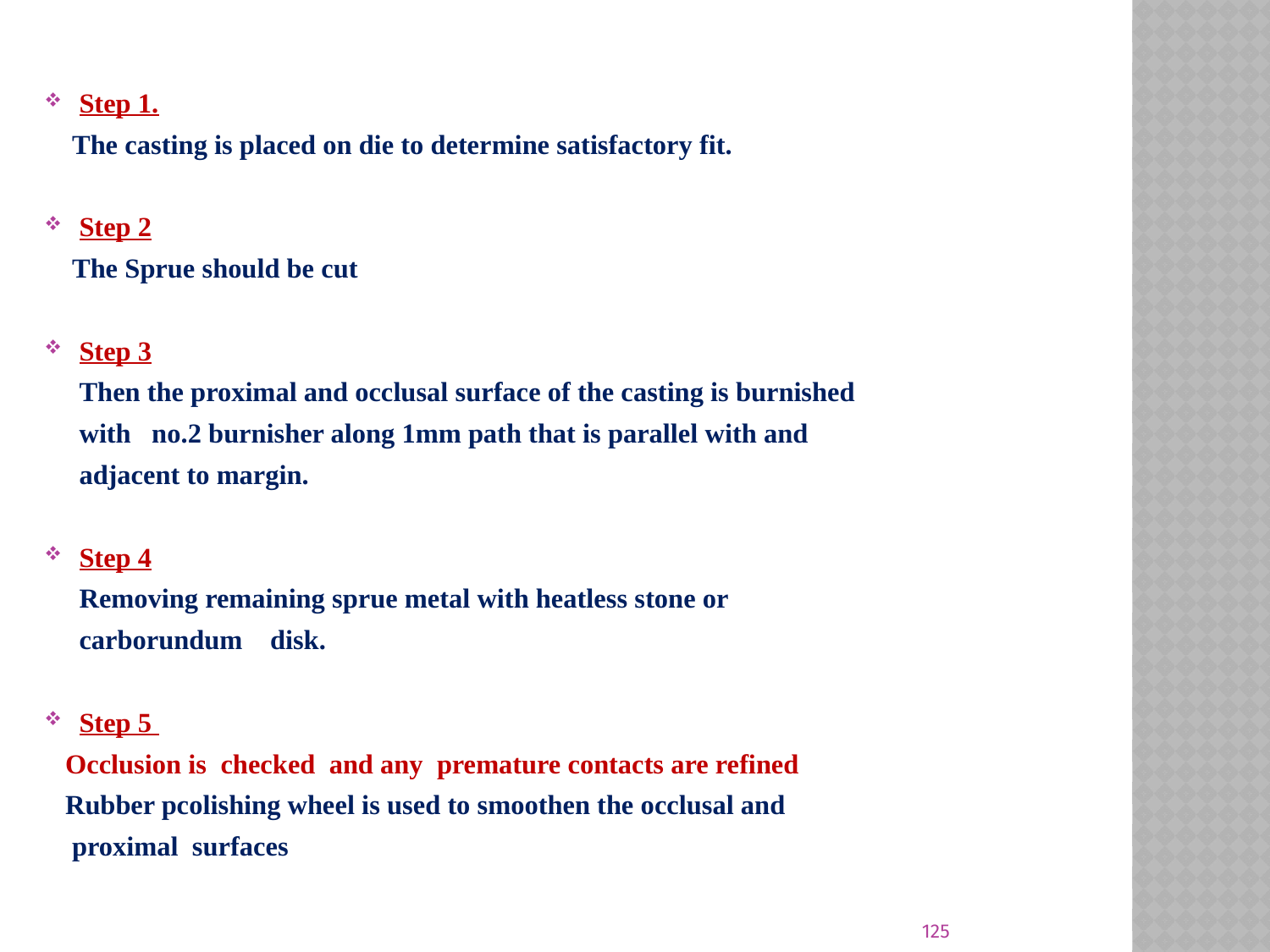

# Step 1.
    The casting is placed on die to determine satisfactory fit.

Step 2
    The Sprue should be cut

Step 3
     Then the proximal and occlusal surface of the casting is burnished
     with   no.2 burnisher along 1mm path that is parallel with and
     adjacent to margin.

Step 4
     Removing remaining sprue metal with heatless stone or
     carborundum    disk.

Step 5
   Occlusion is  checked  and any  premature contacts are refined
   Rubber pcolishing wheel is used to smoothen the occlusal and
    proximal  surfaces
125